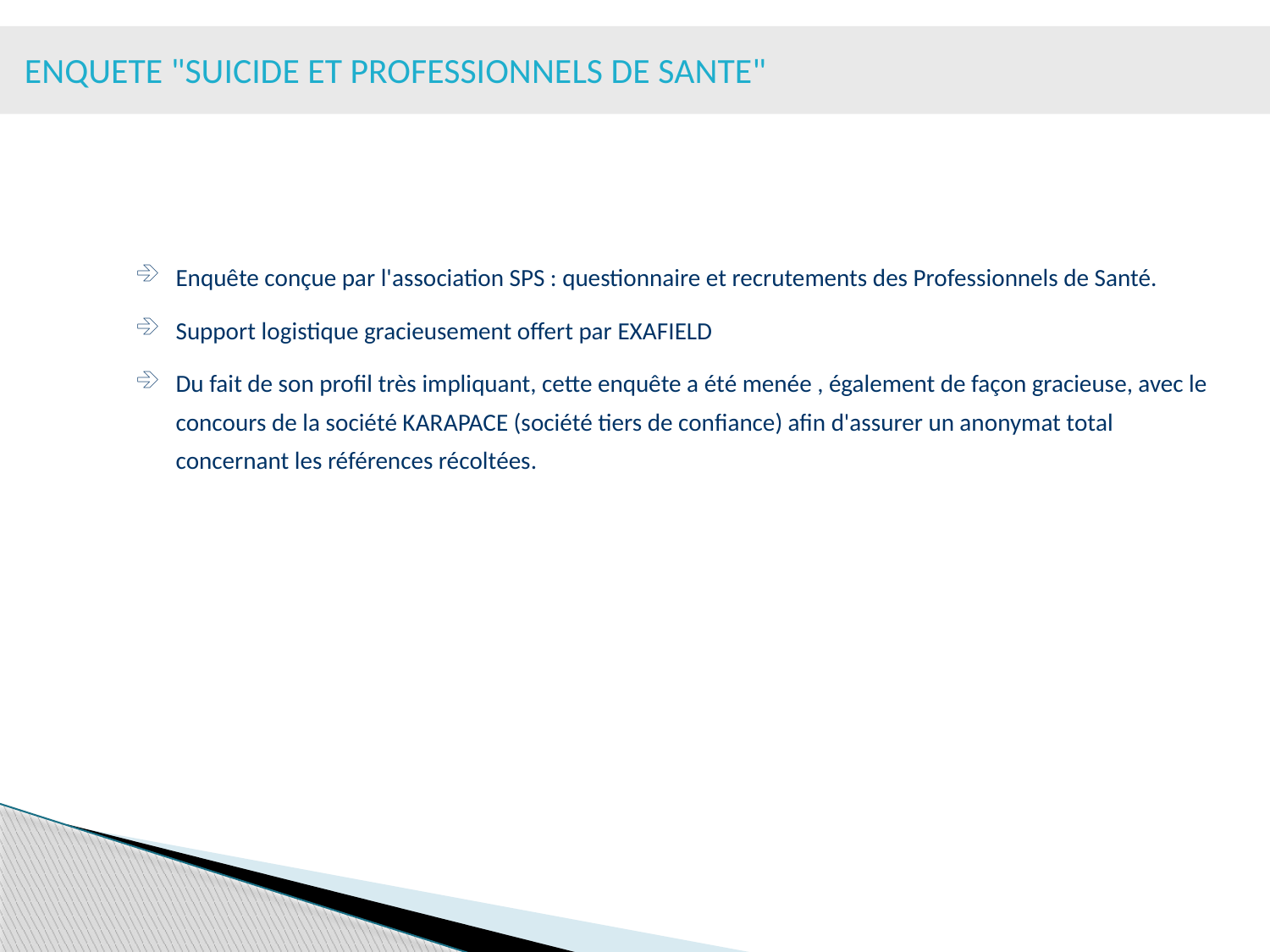

ENQUETE "SUICIDE ET PROFESSIONNELS DE SANTE"
Enquête conçue par l'association SPS : questionnaire et recrutements des Professionnels de Santé.
Support logistique gracieusement offert par EXAFIELD
Du fait de son profil très impliquant, cette enquête a été menée , également de façon gracieuse, avec le concours de la société KARAPACE (société tiers de confiance) afin d'assurer un anonymat total concernant les références récoltées.